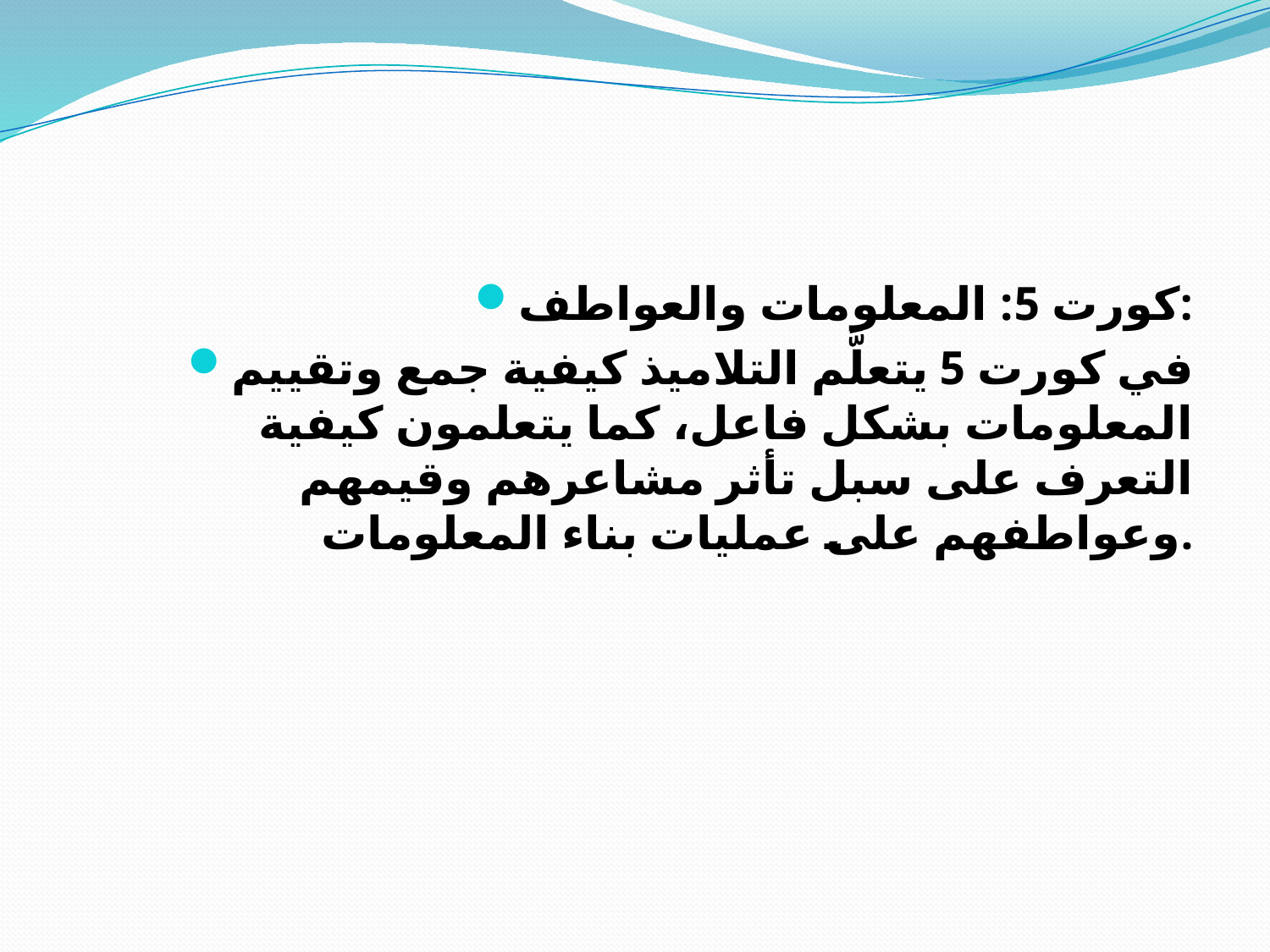

#
كورت 5: المعلومات والعواطف:
في كورت 5 يتعلَّم التلاميذ كيفية جمع وتقييم المعلومات بشكل فاعل، كما يتعلمون كيفية التعرف على سبل تأثر مشاعرهم وقيمهم وعواطفهم على عمليات بناء المعلومات.